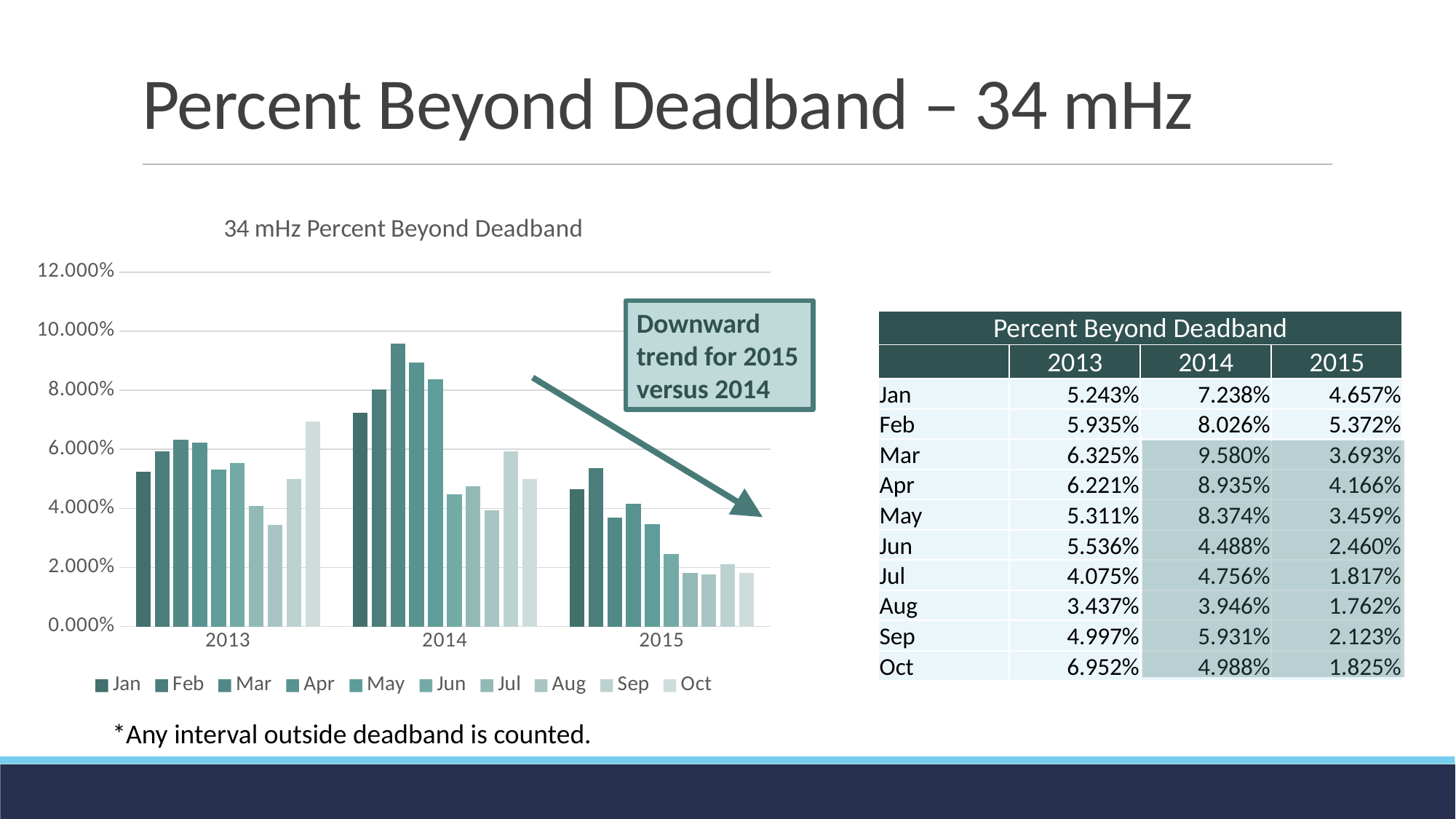

# Percent Beyond Deadband – 34 mHz

### Chart: 34 mHz Percent Beyond Deadband

| Category | Jan | Feb | Mar | Apr | May | Jun | Jul | Aug | Sep | Oct |
|---|---|---|---|---|---|---|---|---|---|---|
| 2013 | 0.05243130227001195 | 0.0593452380952381 | 0.06325108419321071 | 0.06220987654320988 | 0.0531063321385902 | 0.05536140979689367 | 0.04075148032178963 | 0.03437186053725226 | 0.04996597227473414 | 0.0695214976520098 |
| 2014 | 0.07237903225806451 | 0.08026124338624338 | 0.09580230297592343 | 0.08934876543209877 | 0.08373805256869774 | 0.04487903225806451 | 0.04756011178995094 | 0.039458272440937595 | 0.05930855044976782 | 0.04987646624002123 |
| 2015 | 0.04657407407407407 | 0.05371527777777778 | 0.03692986391505907 | 0.04166203703703704 | 0.0345863201911589 | 0.02459872747109958 | 0.018165095424235455 | 0.017621886385977798 | 0.02122836230191003 | 0.018248428628968166 |
Downward trend for 2015 versus 2014
| Percent Beyond Deadband |  |  |  |
| --- | --- | --- | --- |
|  | 2013 | 2014 | 2015 |
| Jan | 5.243% | 7.238% | 4.657% |
| Feb | 5.935% | 8.026% | 5.372% |
| Mar | 6.325% | 9.580% | 3.693% |
| Apr | 6.221% | 8.935% | 4.166% |
| May | 5.311% | 8.374% | 3.459% |
| Jun | 5.536% | 4.488% | 2.460% |
| Jul | 4.075% | 4.756% | 1.817% |
| Aug | 3.437% | 3.946% | 1.762% |
| Sep | 4.997% | 5.931% | 2.123% |
| Oct | 6.952% | 4.988% | 1.825% |

*Any interval outside deadband is counted.